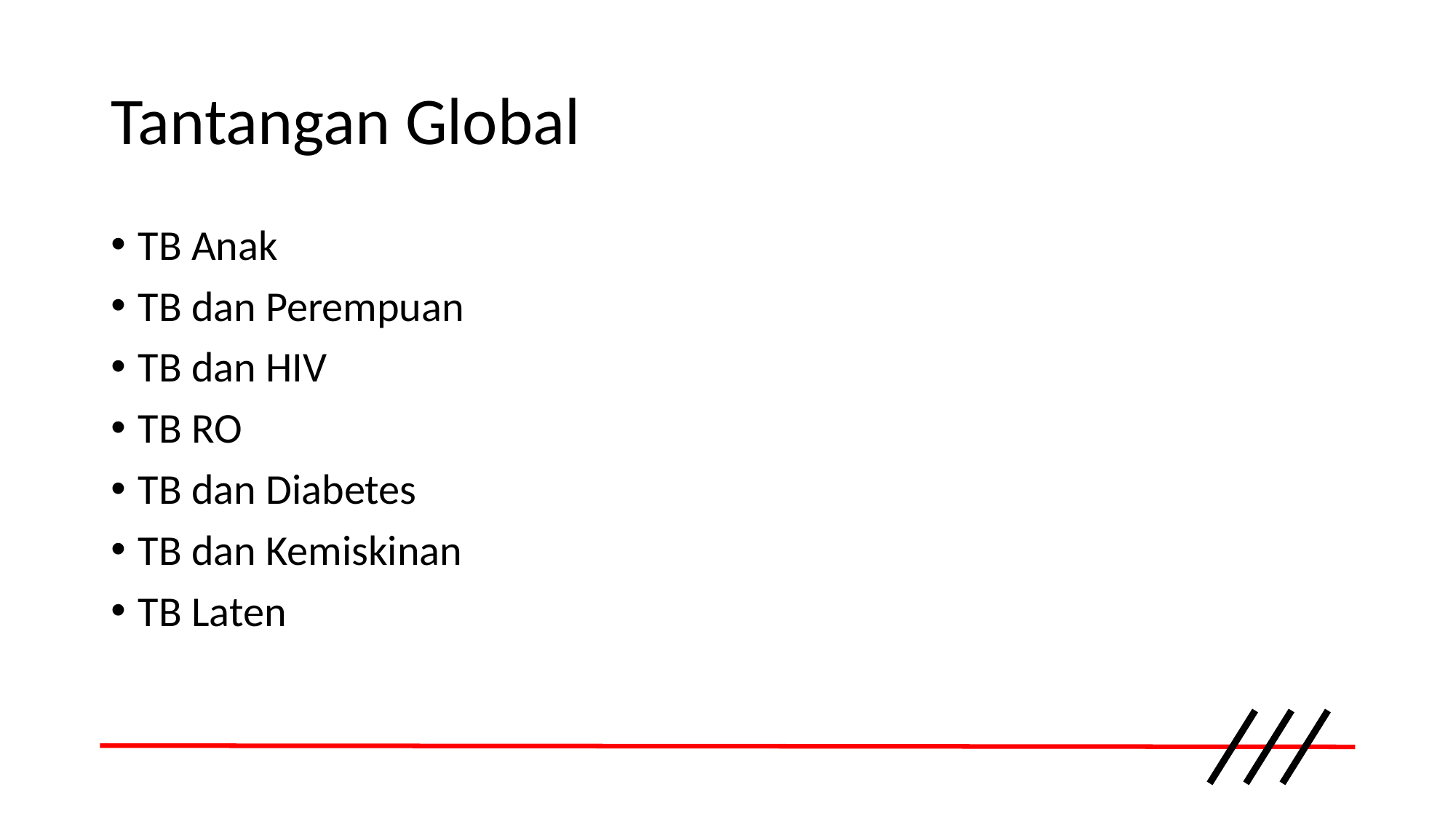

# Tantangan Global
TB Anak
TB dan Perempuan
TB dan HIV
TB RO
TB dan Diabetes
TB dan Kemiskinan
TB Laten